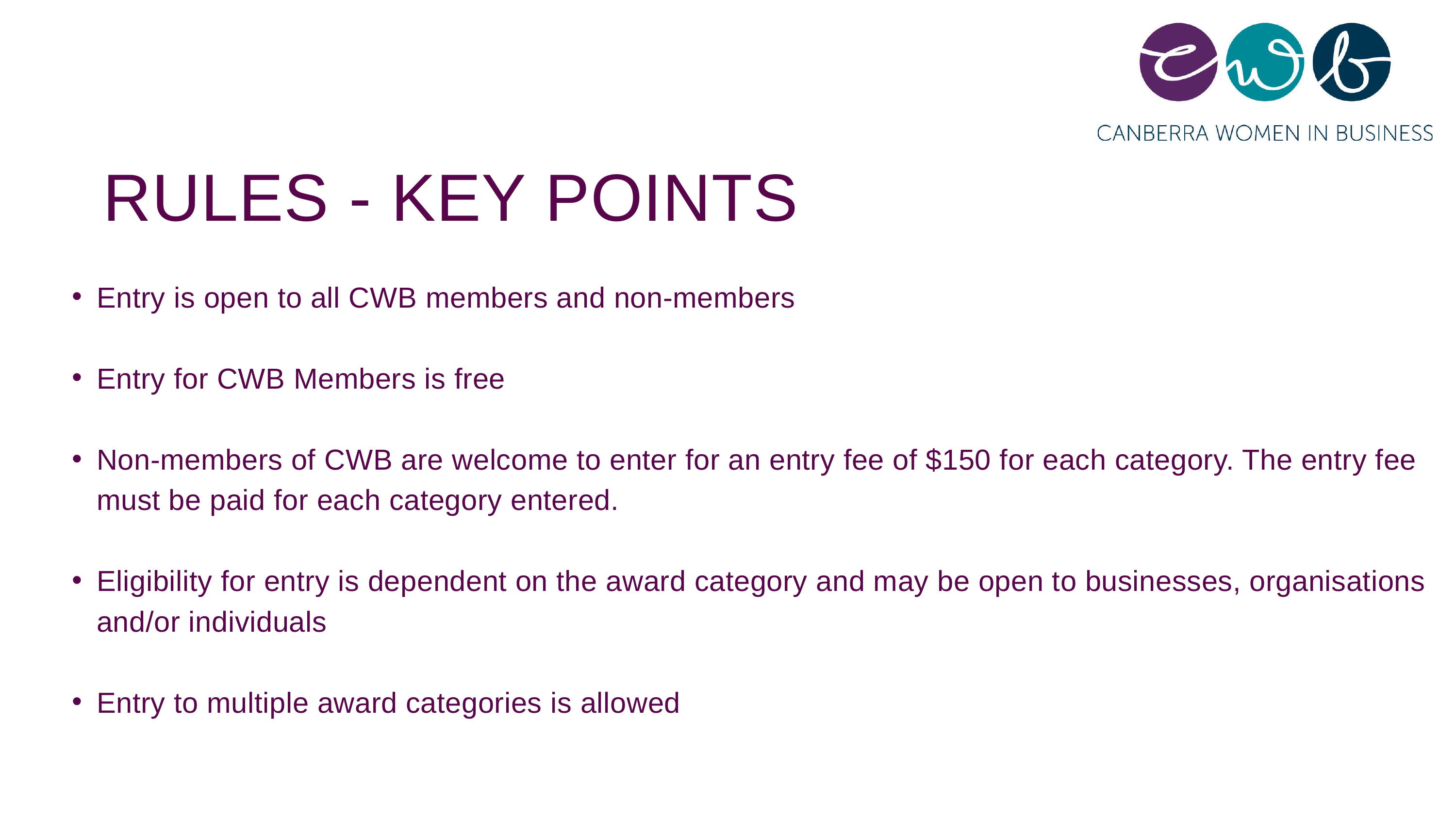

RULES - KEY POINTS
Entry is open to all CWB members and non-members

Entry for CWB Members is free

Non-members of CWB are welcome to enter for an entry fee of $150 for each category. The entry fee must be paid for each category entered.

Eligibility for entry is dependent on the award category and may be open to businesses, organisations and/or individuals

Entry to multiple award categories is allowed